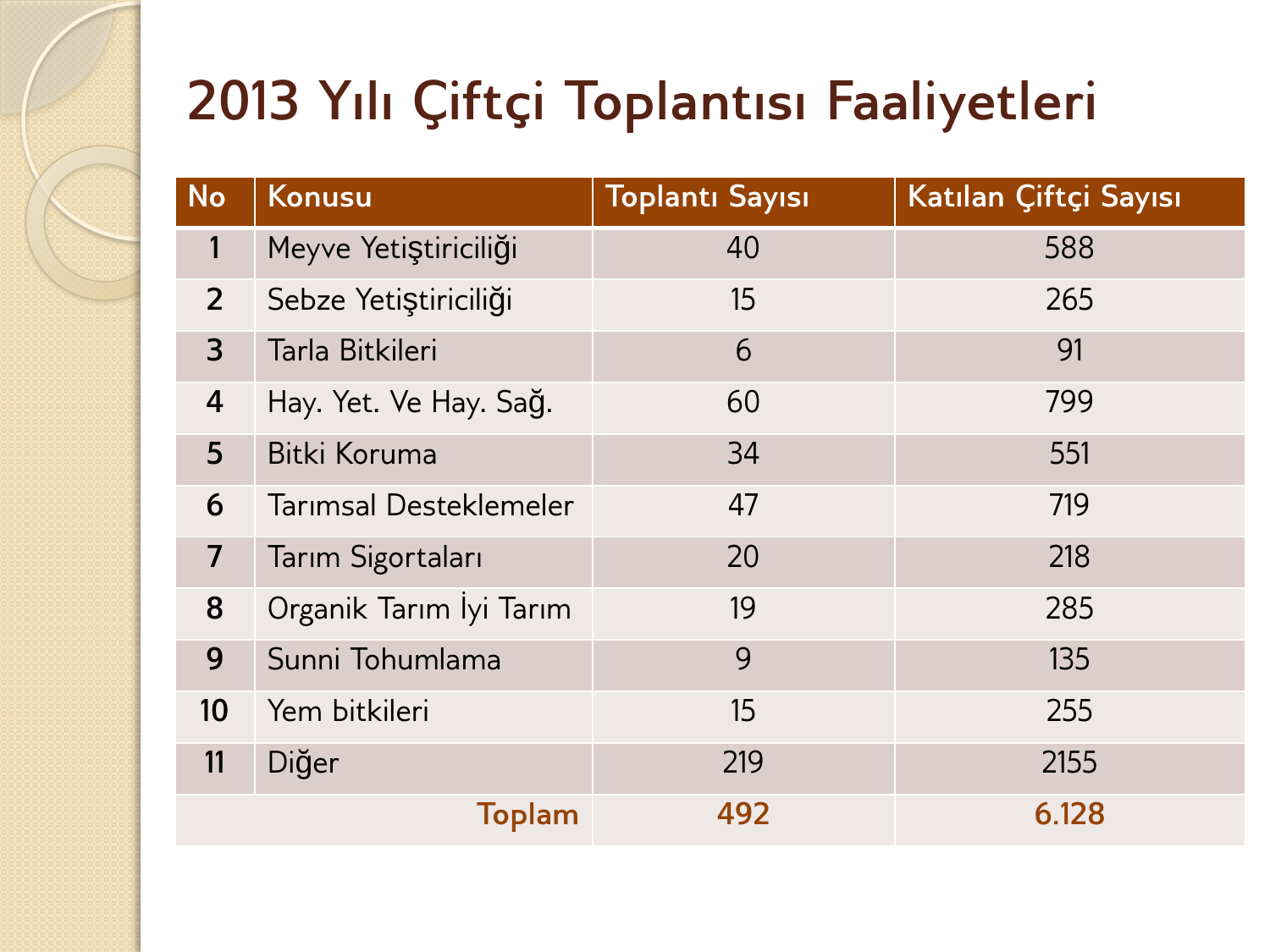

# 2013 Yılı Çiftçi Toplantısı Faaliyetleri
| No | Konusu | Toplantı Sayısı | Katılan Çiftçi Sayısı |
| --- | --- | --- | --- |
| 1 | Meyve Yetiştiriciliği | 40 | 588 |
| 2 | Sebze Yetiştiriciliği | 15 | 265 |
| 3 | Tarla Bitkileri | 6 | 91 |
| 4 | Hay. Yet. Ve Hay. Sağ. | 60 | 799 |
| 5 | Bitki Koruma | 34 | 551 |
| 6 | Tarımsal Desteklemeler | 47 | 719 |
| 7 | Tarım Sigortaları | 20 | 218 |
| 8 | Organik Tarım İyi Tarım | 19 | 285 |
| 9 | Sunni Tohumlama | 9 | 135 |
| 10 | Yem bitkileri | 15 | 255 |
| 11 | Diğer | 219 | 2155 |
| Toplam |  | 492 | 6.128 |